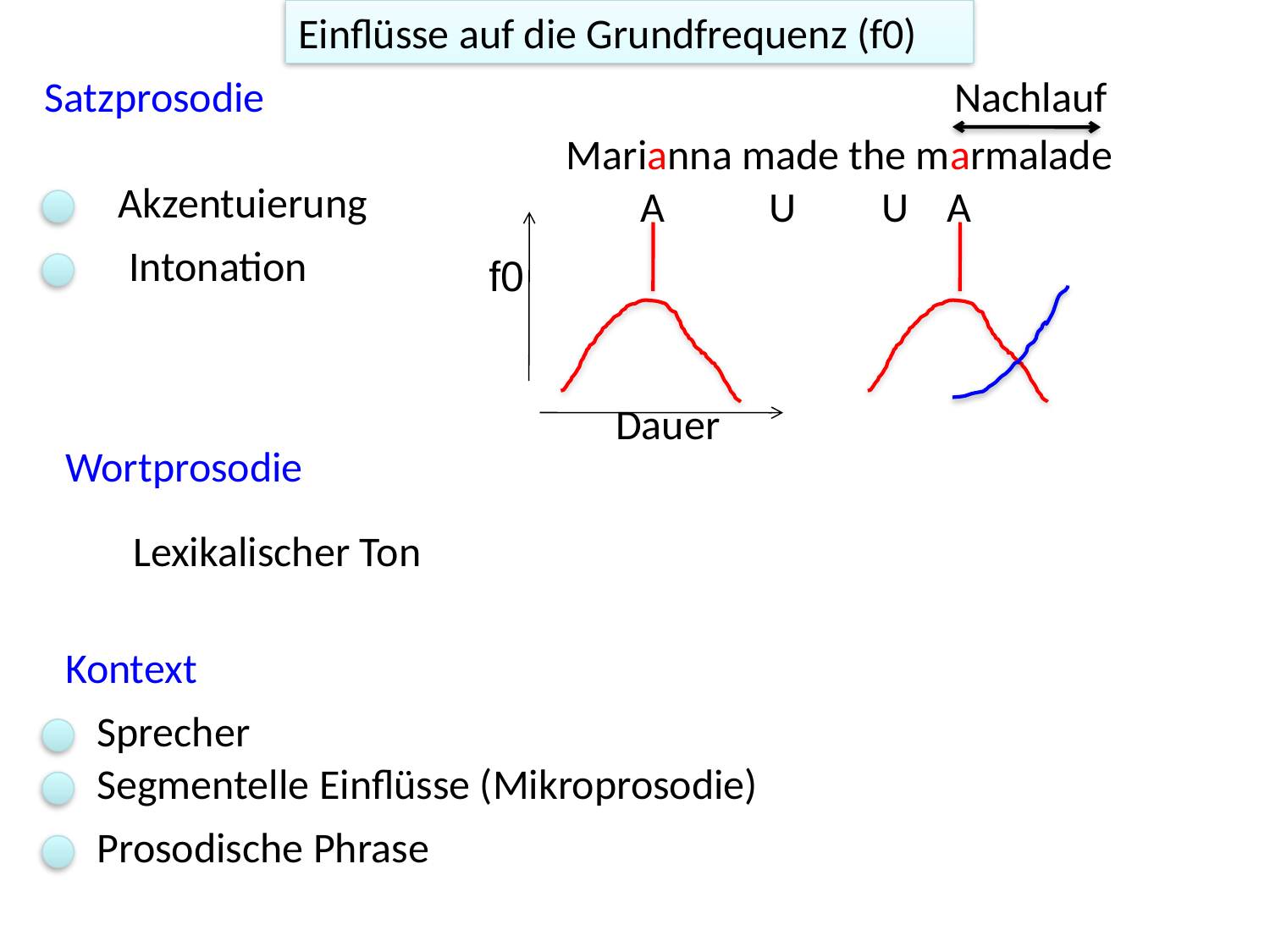

Einflüsse auf die Grundfrequenz (f0)
Satzprosodie
Nachlauf
Marianna made the marmalade
A           U         U    A

f0
Dauer
Akzentuierung

Intonation

Wortprosodie
Lexikalischer Ton
Kontext
Sprecher

Segmentelle Einflüsse (Mikroprosodie)

Prosodische Phrase